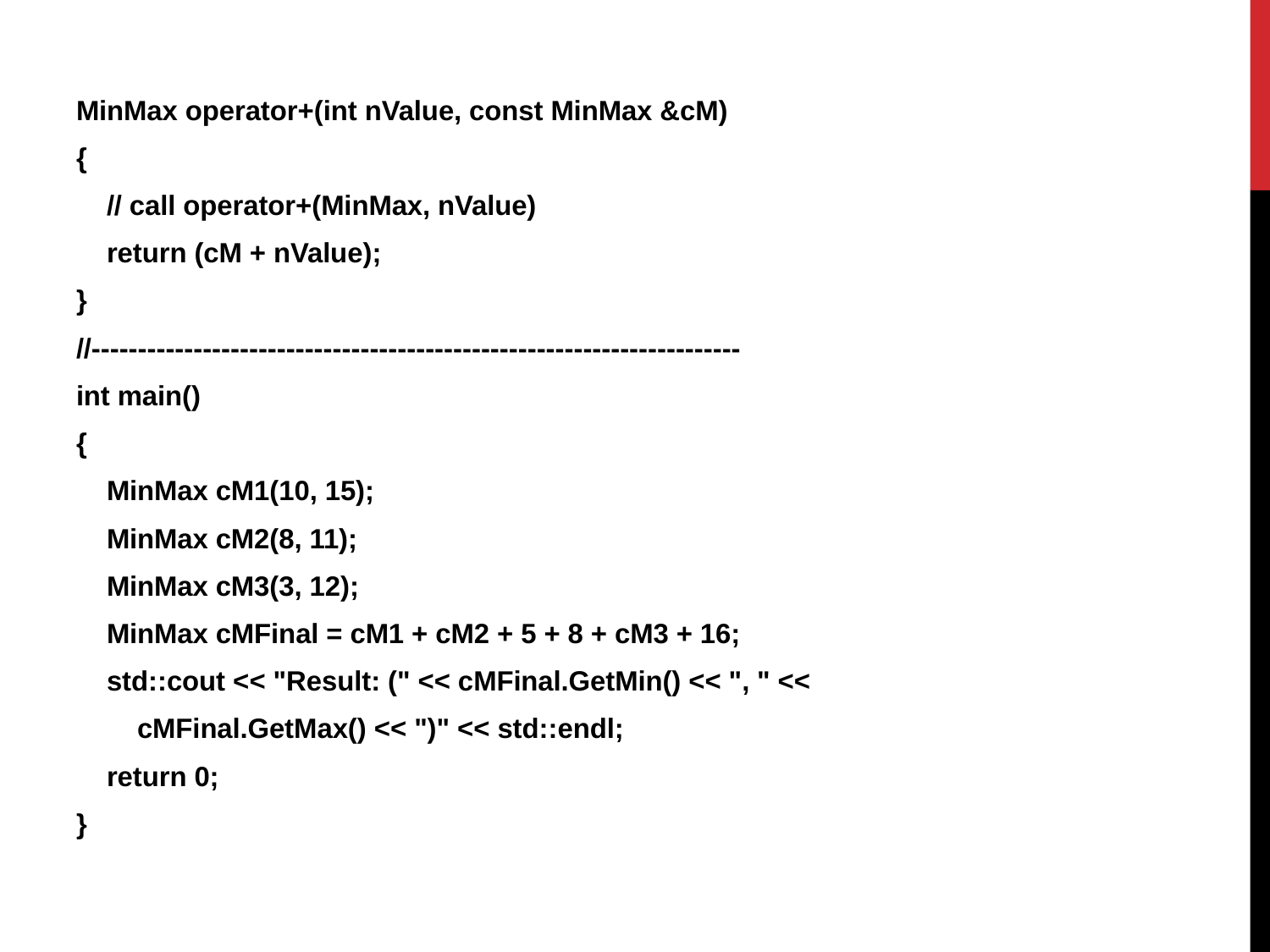

MinMax operator+(int nValue, const MinMax &cM)
{
    // call operator+(MinMax, nValue)
    return (cM + nValue);
}
//----------------------------------------------------------------------
int main()
{
    MinMax cM1(10, 15);
    MinMax cM2(8, 11);
    MinMax cM3(3, 12);
    MinMax cMFinal = cM1 + cM2 + 5 + 8 + cM3 + 16;
    std::cout << "Result: (" << cMFinal.GetMin() << ", " <<
        cMFinal.GetMax() << ")" << std::endl;
    return 0;
}